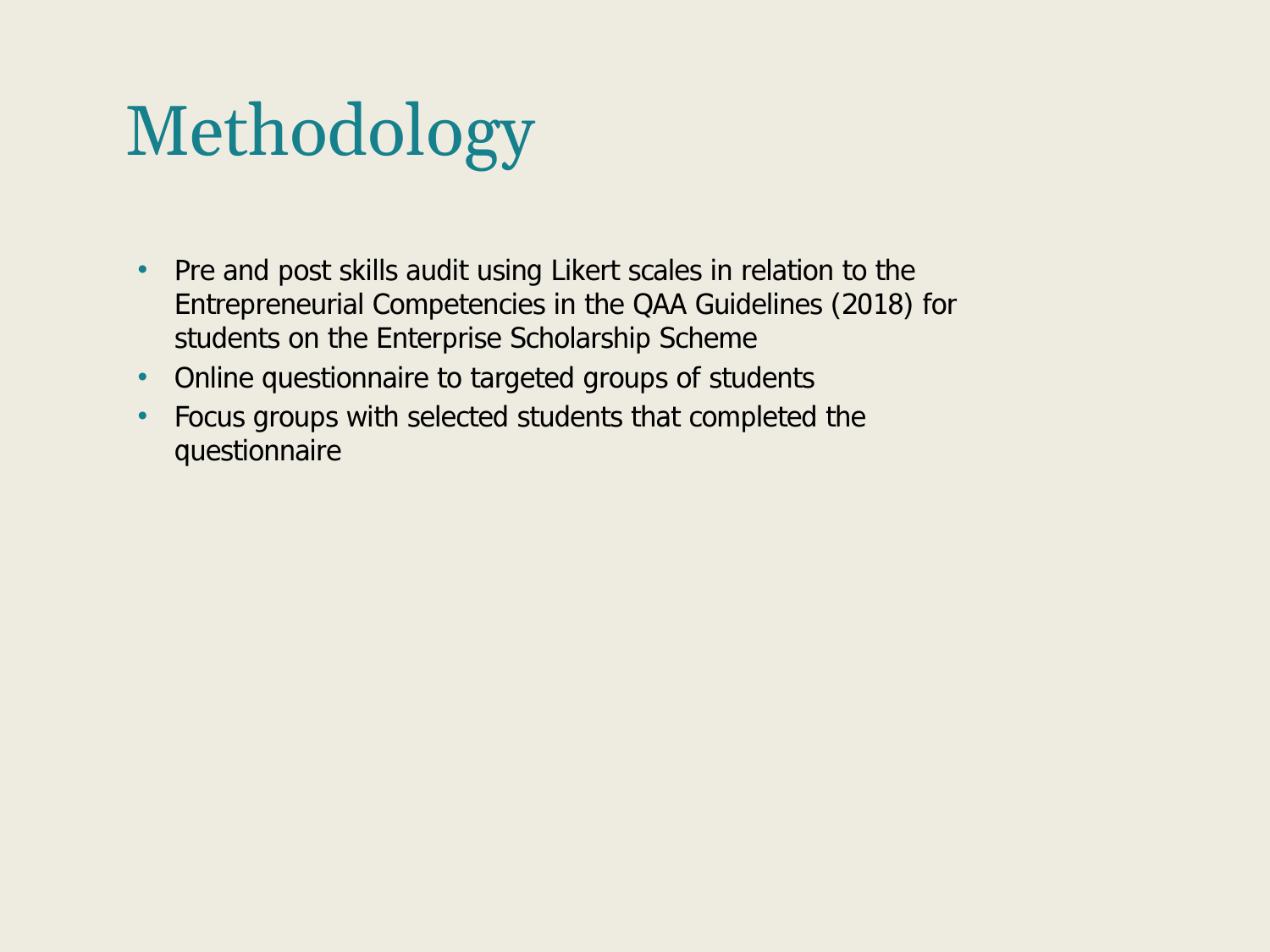

Methodology
Pre and post skills audit using Likert scales in relation to the Entrepreneurial Competencies in the QAA Guidelines (2018) for students on the Enterprise Scholarship Scheme
Online questionnaire to targeted groups of students
Focus groups with selected students that completed the questionnaire